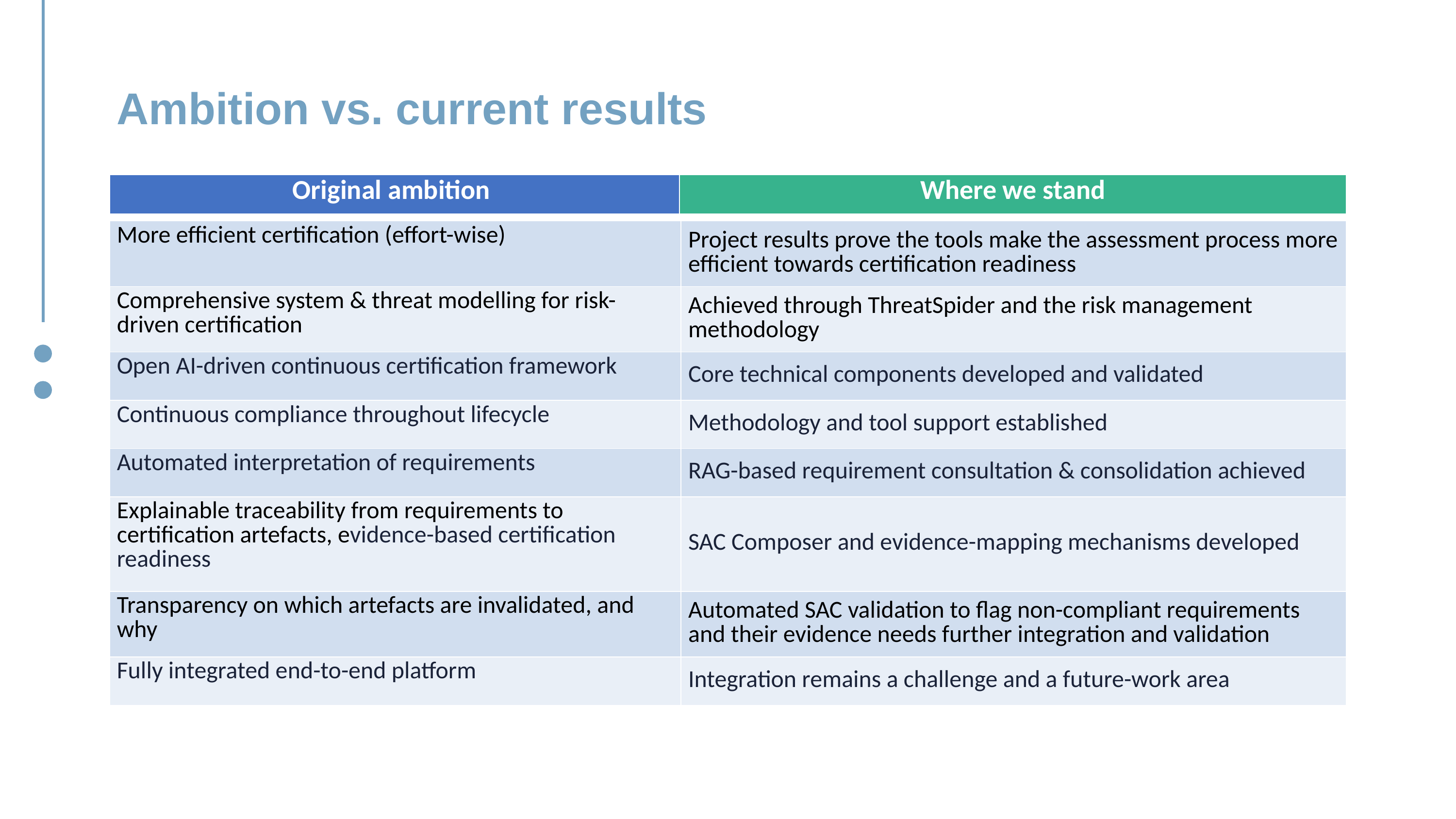

Ambition vs. current results
| Original ambition | Where we stand |
| --- | --- |
| More efficient certification (effort-wise) | Project results prove the tools make the assessment process more efficient towards certification readiness |
| --- | --- |
| Comprehensive system & threat modelling for risk-driven certification | Achieved through ThreatSpider and the risk management methodology |
| Open AI-driven continuous certification framework | Core technical components developed and validated |
| Continuous compliance throughout lifecycle | Methodology and tool support established |
| Automated interpretation of requirements | RAG-based requirement consultation & consolidation achieved |
| Explainable traceability from requirements to certification artefacts, evidence-based certification readiness | SAC Composer and evidence-mapping mechanisms developed |
| Transparency on which artefacts are invalidated, and why | Automated SAC validation to flag non-compliant requirements and their evidence needs further integration and validation |
| Fully integrated end-to-end platform | Integration remains a challenge and a future-work area |